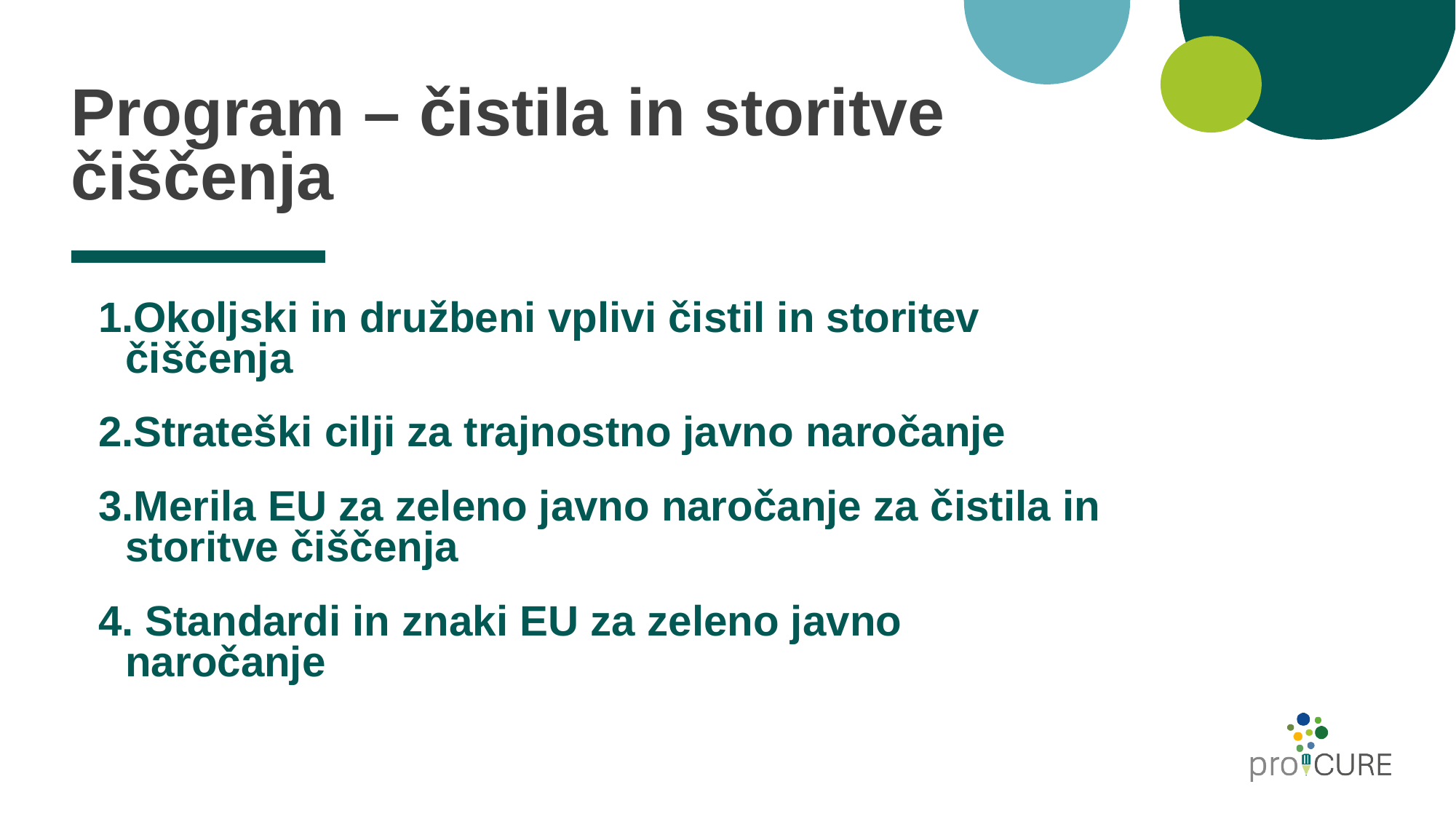

# Program – čistila in storitve čiščenja
1.Okoljski in družbeni vplivi čistil in storitev čiščenja
2.Strateški cilji za trajnostno javno naročanje
3.Merila EU za zeleno javno naročanje za čistila in storitve čiščenja
4. Standardi in znaki EU za zeleno javno naročanje